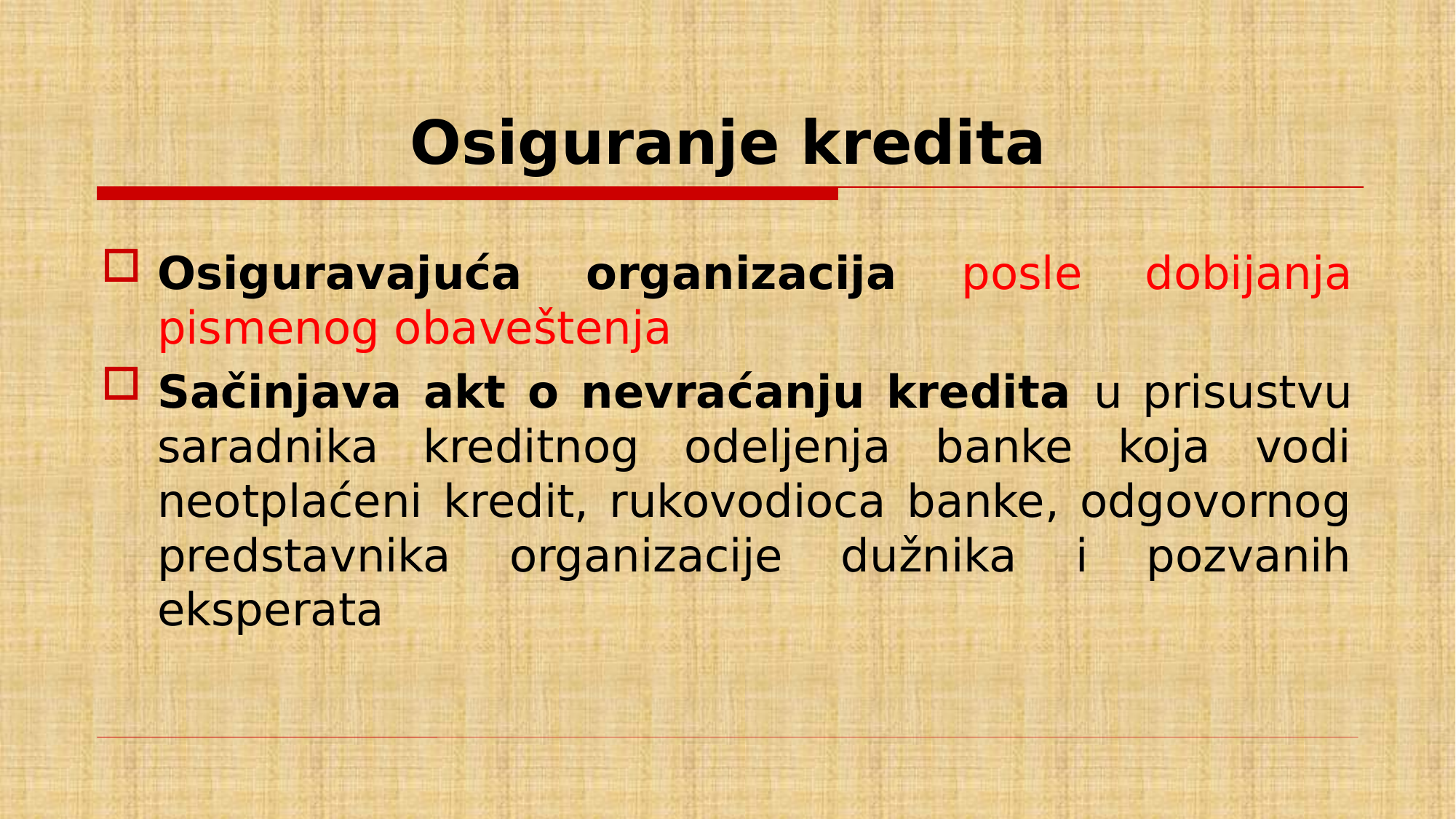

# Osiguranje kredita
Osiguravajuća organizacija posle dobijanja pismenog obaveštenja
Sačinjava akt o nevraćanju kredita u prisustvu saradnika kreditnog odeljenja banke koja vodi neotplaćeni kredit, rukovodioca banke, odgovornog predstavnika organizacije dužnika i pozvanih eksperata